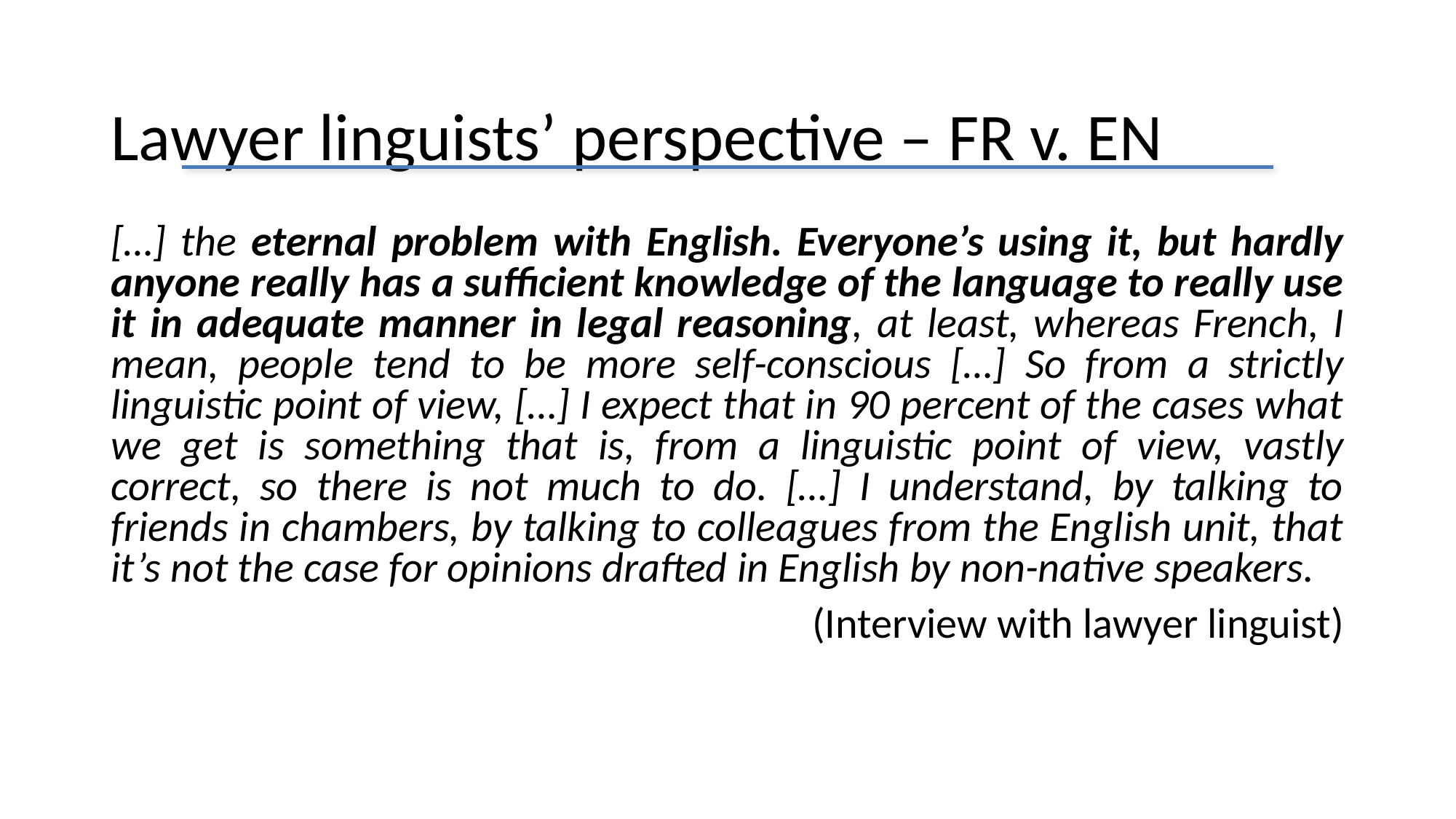

# Lawyer linguists’ perspective – FR v. EN
[…] the eternal problem with English. Everyone’s using it, but hardly anyone really has a sufficient knowledge of the language to really use it in adequate manner in legal reasoning, at least, whereas French, I mean, people tend to be more self-conscious […] So from a strictly linguistic point of view, […] I expect that in 90 percent of the cases what we get is something that is, from a linguistic point of view, vastly correct, so there is not much to do. […] I understand, by talking to friends in chambers, by talking to colleagues from the English unit, that it’s not the case for opinions drafted in English by non-native speakers.
(Interview with lawyer linguist)